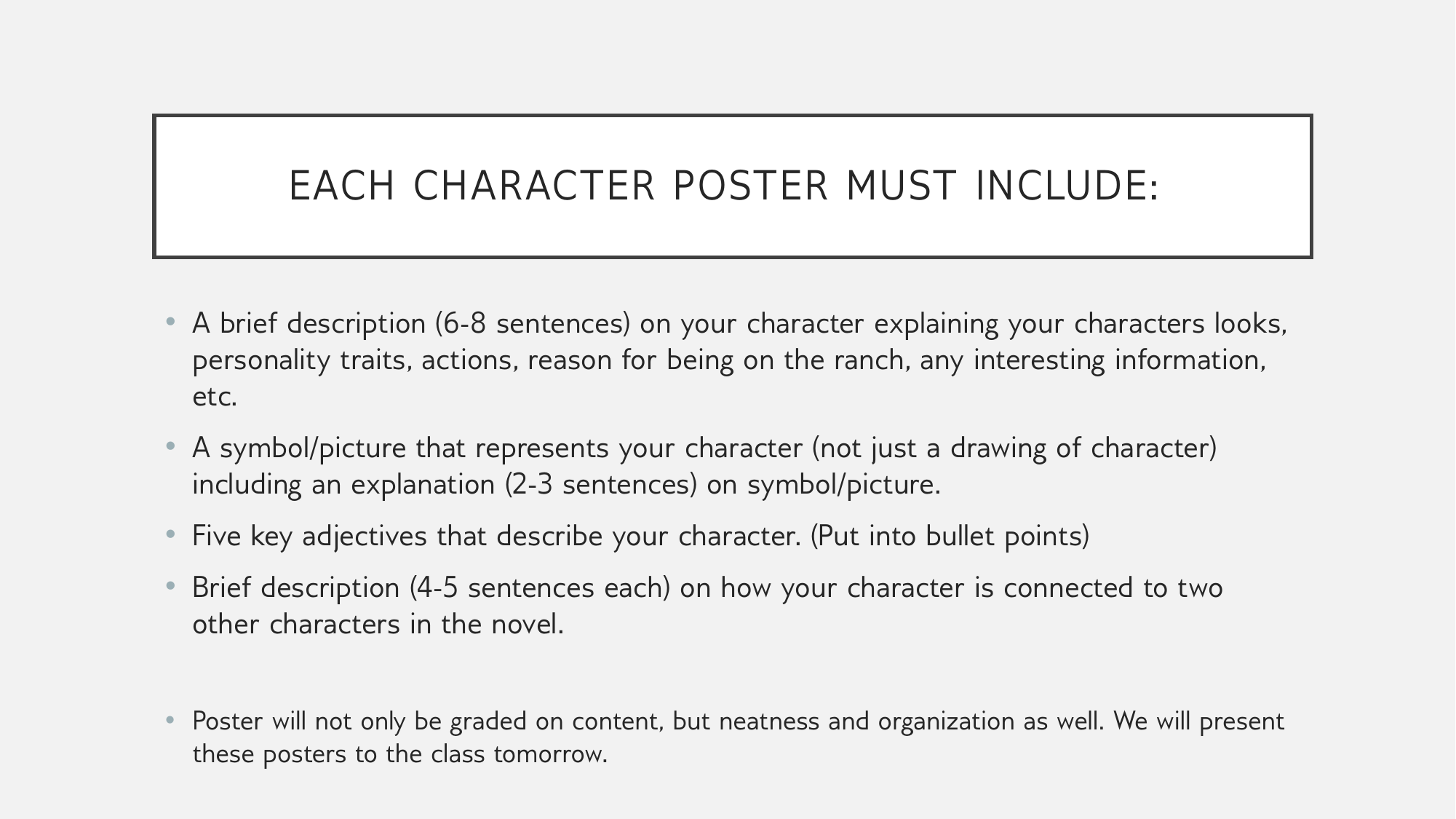

# EACH CHARACTER POSTER MUST INCLUDE:
A brief description (6-8 sentences) on your character explaining your characters looks, personality traits, actions, reason for being on the ranch, any interesting information, etc.
A symbol/picture that represents your character (not just a drawing of character) including an explanation (2-3 sentences) on symbol/picture.
Five key adjectives that describe your character. (Put into bullet points)
Brief description (4-5 sentences each) on how your character is connected to two other characters in the novel.

Poster will not only be graded on content, but neatness and organization as well. We will present these posters to the class tomorrow.